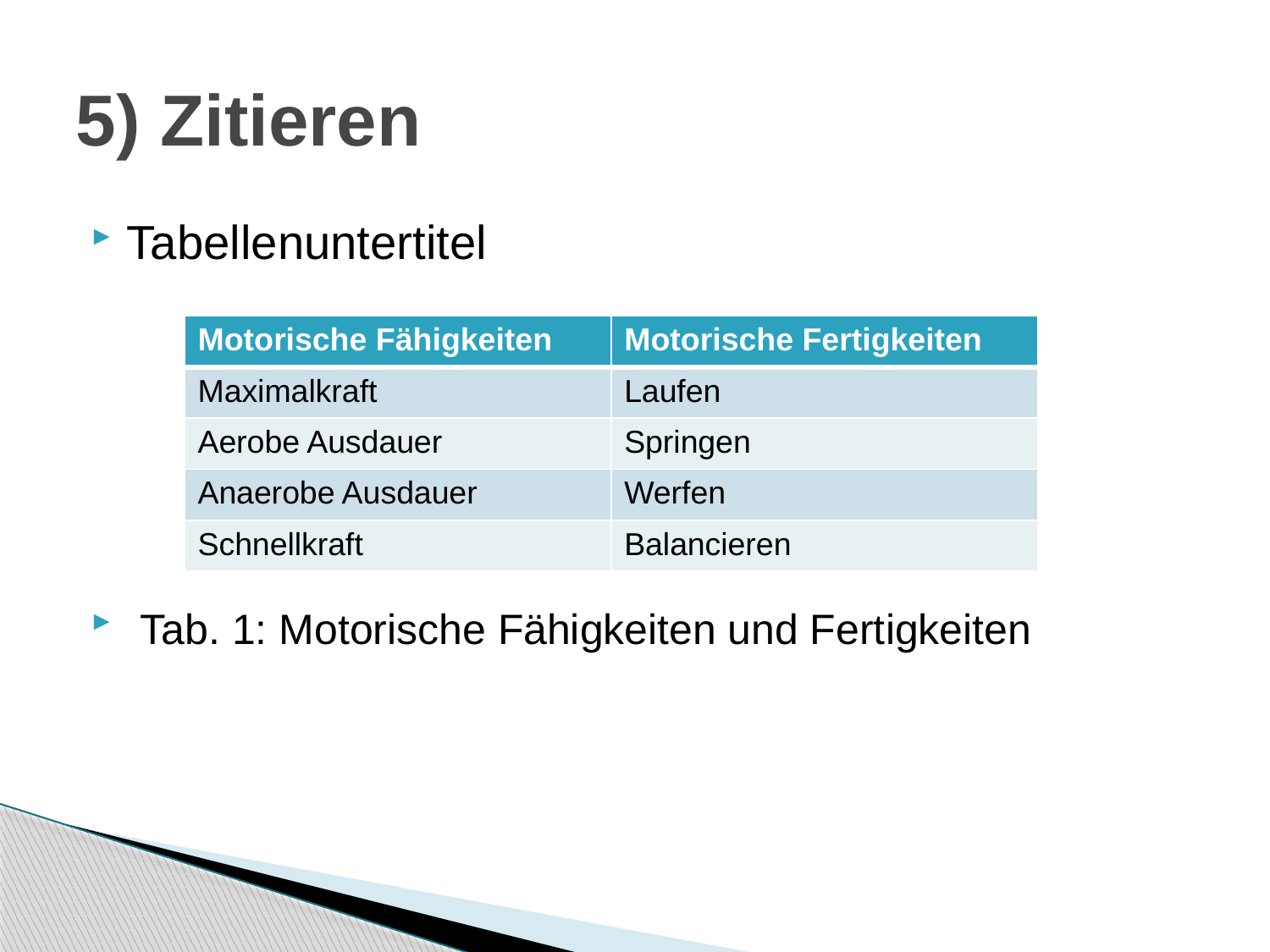

# 5) Zitieren
Tabellenuntertitel

 Tab. 1: Motorische Fähigkeiten und Fertigkeiten

| Motorische Fähigkeiten | Motorische Fertigkeiten |
| --- | --- |
| Maximalkraft | Laufen |
| Aerobe Ausdauer | Springen |
| Anaerobe Ausdauer | Werfen |
| Schnellkraft | Balancieren |